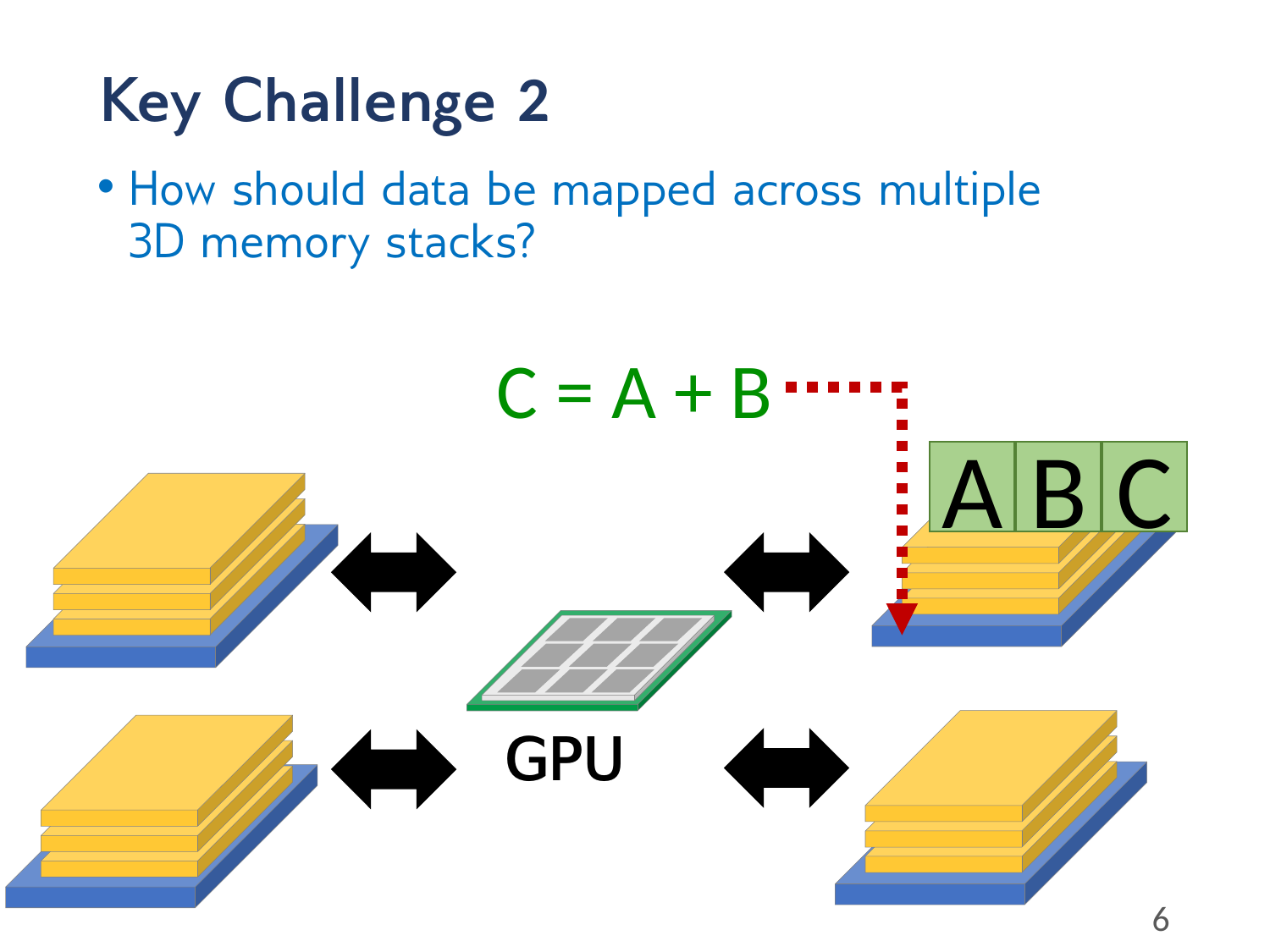

# Key Challenge 2
How should data be mapped across multiple           3D memory stacks?
C = A + B
A
B
C

?

GPU

?

6